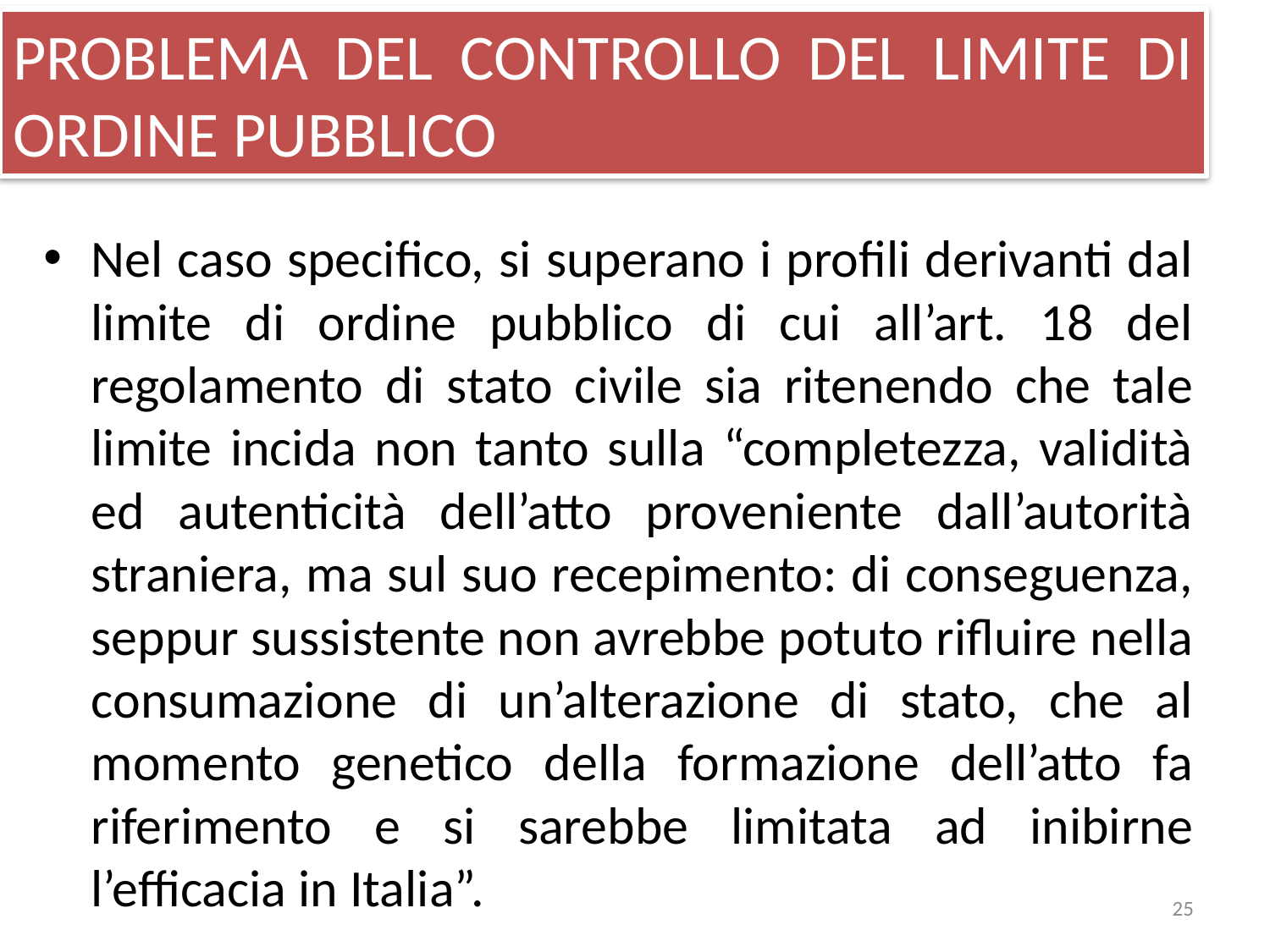

# PROBLEMA DEL CONTROLLO DEL LIMITE DI ORDINE PUBBLICO
Nel caso specifico, si superano i profili derivanti dal limite di ordine pubblico di cui all’art. 18 del regolamento di stato civile sia ritenendo che tale limite incida non tanto sulla “completezza, validità ed autenticità dell’atto proveniente dall’autorità straniera, ma sul suo recepimento: di conseguenza, seppur sussistente non avrebbe potuto rifluire nella consumazione di un’alterazione di stato, che al momento genetico della formazione dell’atto fa riferimento e si sarebbe limitata ad inibirne l’efficacia in Italia”.
25